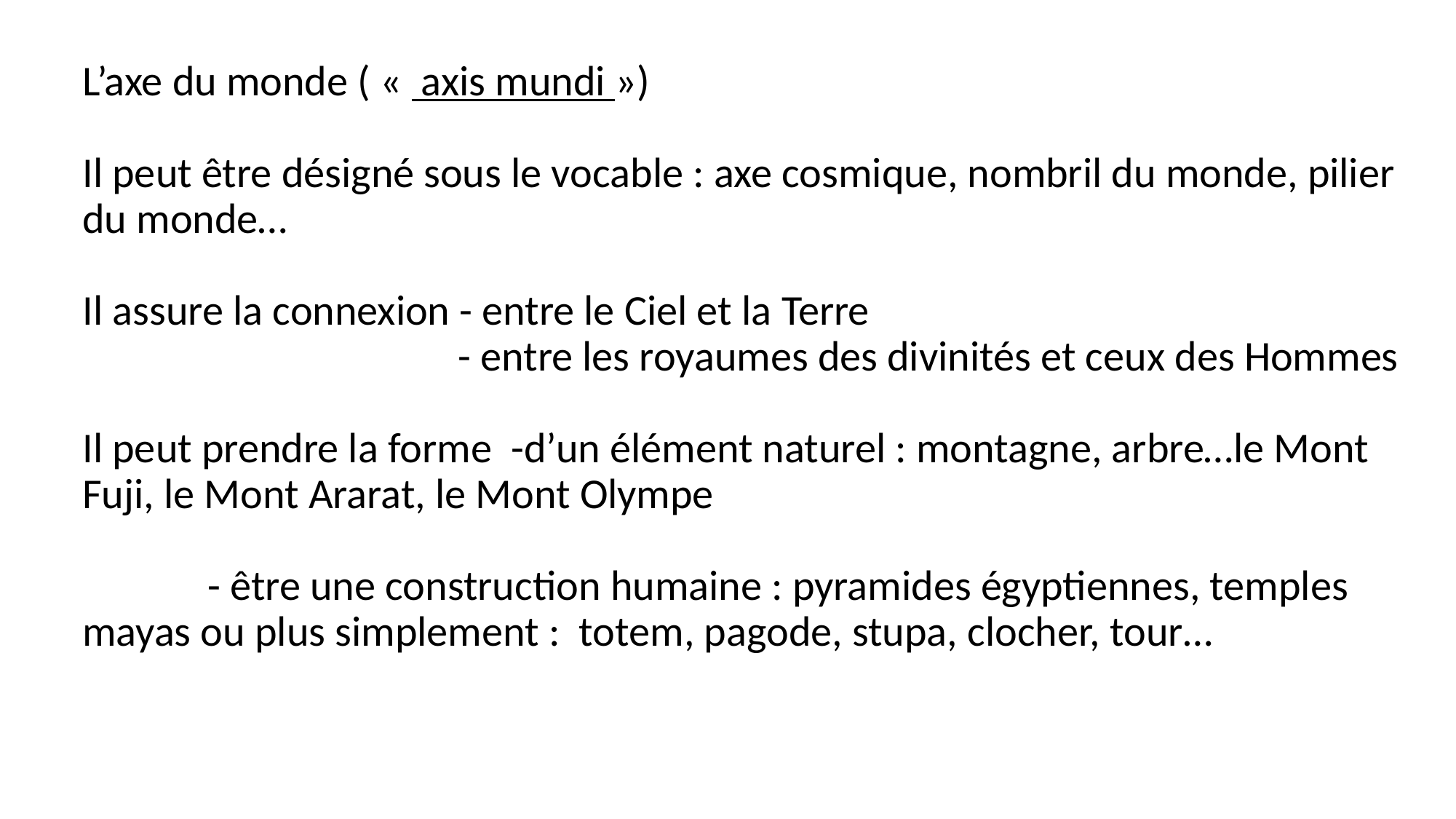

# L’axe du monde ( «  axis mundi ») Il peut être désigné sous le vocable : axe cosmique, nombril du monde, pilier du monde… Il assure la connexion - entre le Ciel et la Terre - entre les royaumes des divinités et ceux des Hommes Il peut prendre la forme  -d’un élément naturel : montagne, arbre…le Mont Fuji, le Mont Ararat, le Mont Olympe - être une construction humaine : pyramides égyptiennes, temples mayas ou plus simplement :  totem, pagode, stupa, clocher, tour…